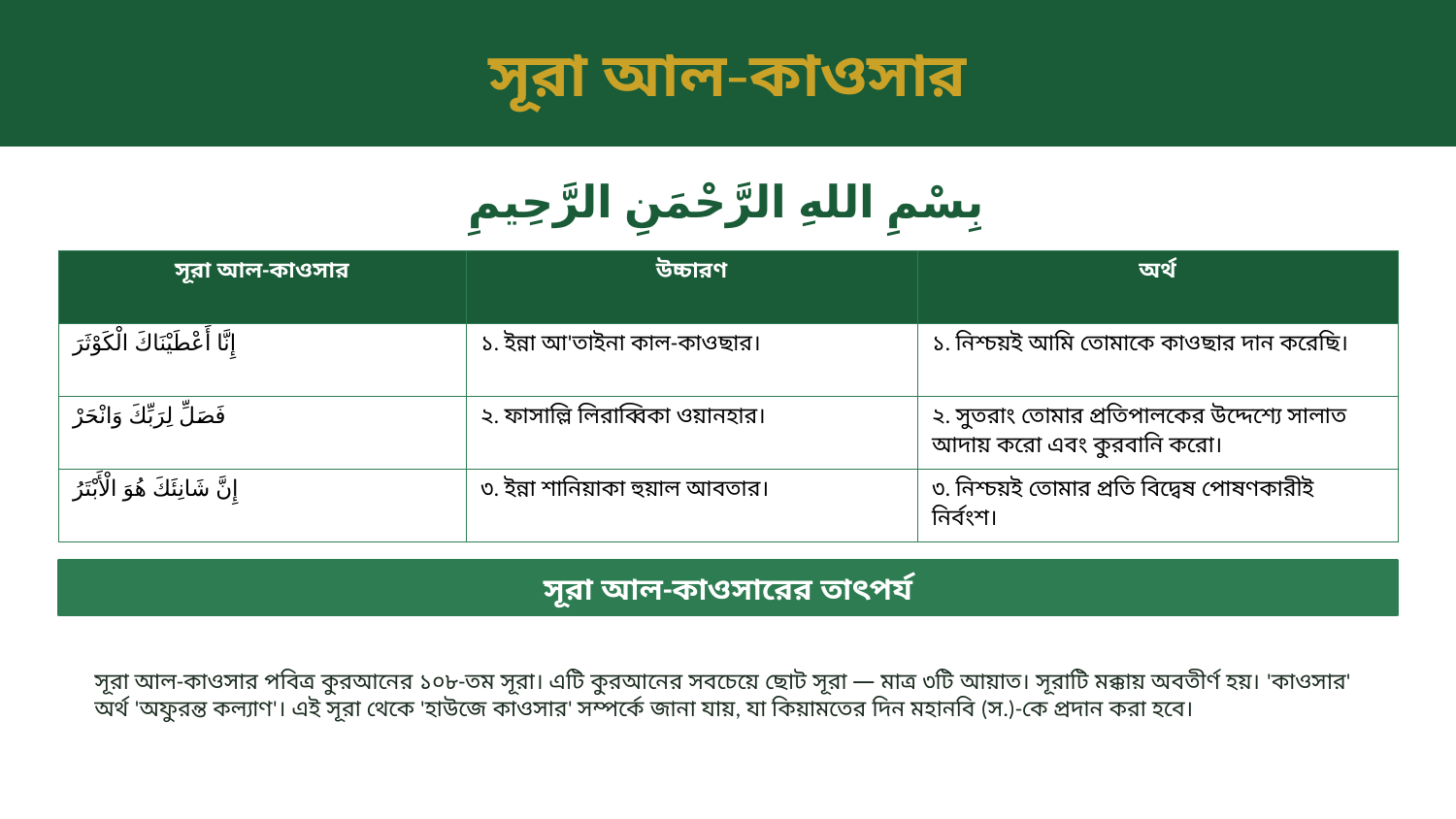

সূরা আল-কাওসার
بِسْمِ اللهِ الرَّحْمَنِ الرَّحِيمِ
| সূরা আল-কাওসার | উচ্চারণ | অর্থ |
| --- | --- | --- |
| إِنَّا أَعْطَيْنَاكَ الْكَوْثَرَ | ১. ইন্না আ'তাইনা কাল-কাওছার। | ১. নিশ্চয়ই আমি তোমাকে কাওছার দান করেছি। |
| فَصَلِّ لِرَبِّكَ وَانْحَرْ | ২. ফাসাল্লি লিরাব্বিকা ওয়ানহার। | ২. সুতরাং তোমার প্রতিপালকের উদ্দেশ্যে সালাত আদায় করো এবং কুরবানি করো। |
| إِنَّ شَانِئَكَ هُوَ الْأَبْتَرُ | ৩. ইন্না শানিয়াকা হুয়াল আবতার। | ৩. নিশ্চয়ই তোমার প্রতি বিদ্বেষ পোষণকারীই নির্বংশ। |

সূরা আল-কাওসারের তাৎপর্য
সূরা আল-কাওসার পবিত্র কুরআনের ১০৮-তম সূরা। এটি কুরআনের সবচেয়ে ছোট সূরা — মাত্র ৩টি আয়াত। সূরাটি মক্কায় অবতীর্ণ হয়। 'কাওসার' অর্থ 'অফুরন্ত কল্যাণ'। এই সূরা থেকে 'হাউজে কাওসার' সম্পর্কে জানা যায়, যা কিয়ামতের দিন মহানবি (স.)-কে প্রদান করা হবে।